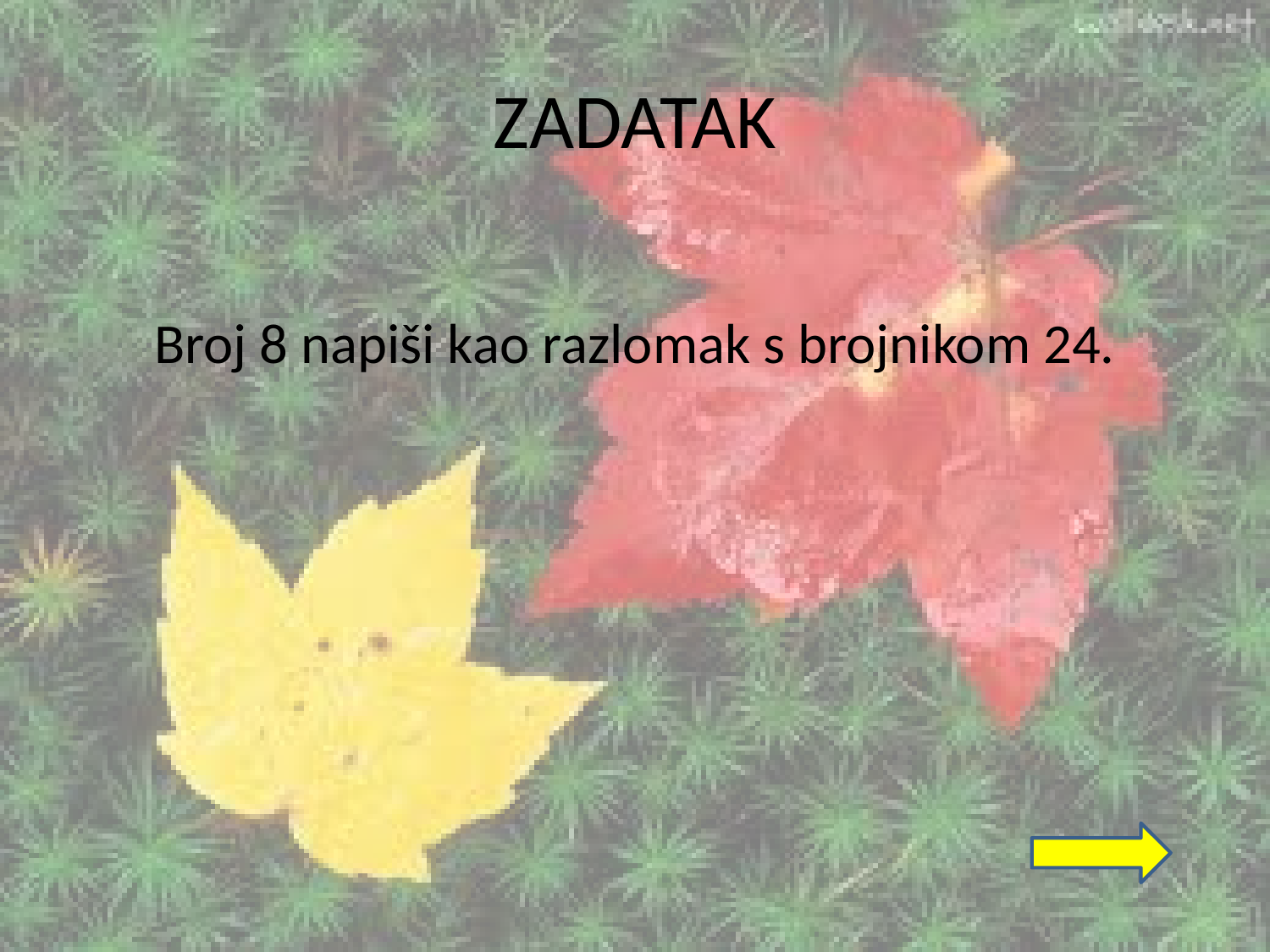

# ZADATAK

Broj 8 napiši kao razlomak s brojnikom 24.